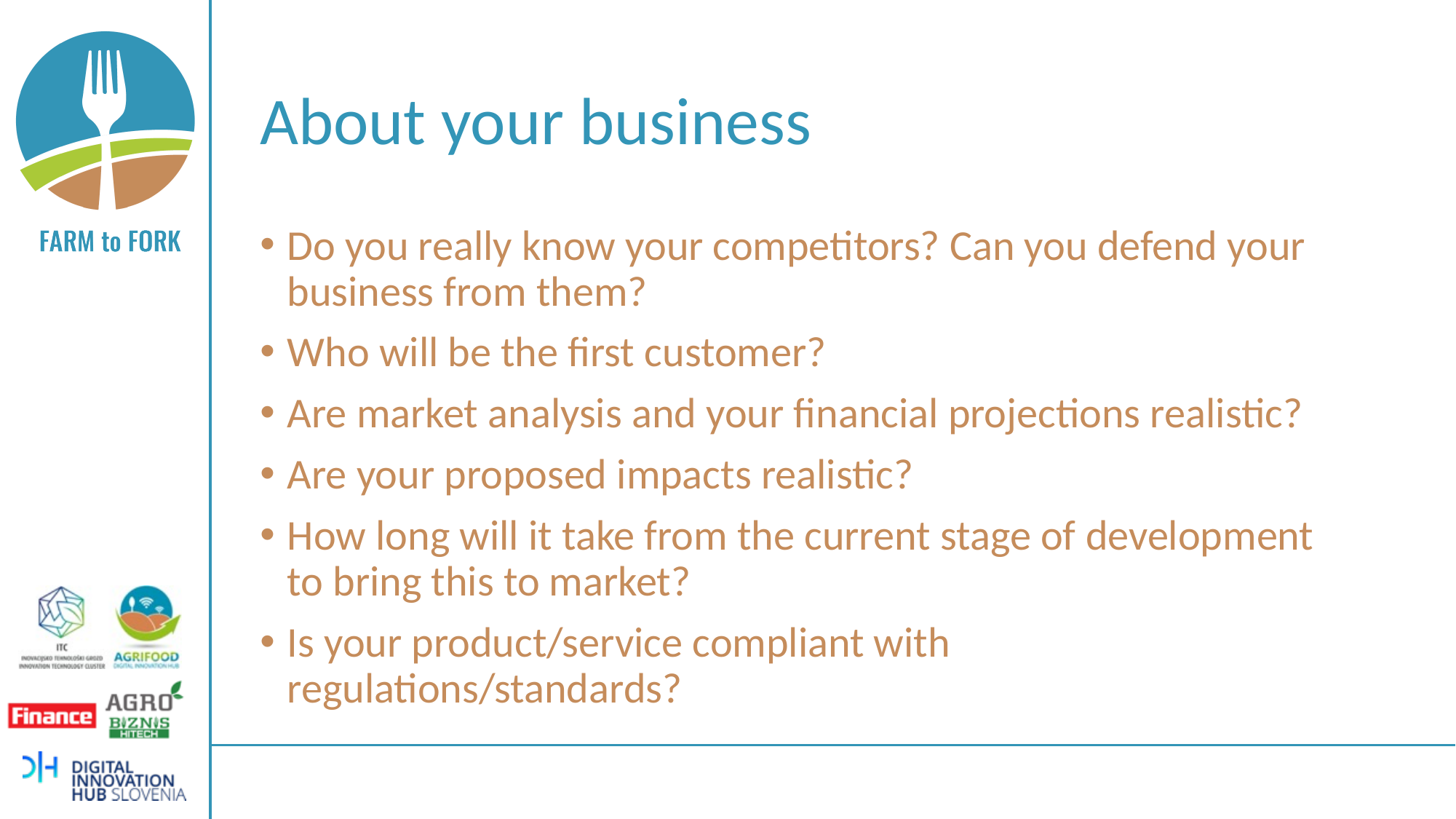

# About your business
Do you really know your competitors? Can you defend your business from them?
Who will be the first customer?
Are market analysis and your financial projections realistic?
Are your proposed impacts realistic?
How long will it take from the current stage of development to bring this to market?
Is your product/service compliant with regulations/standards?